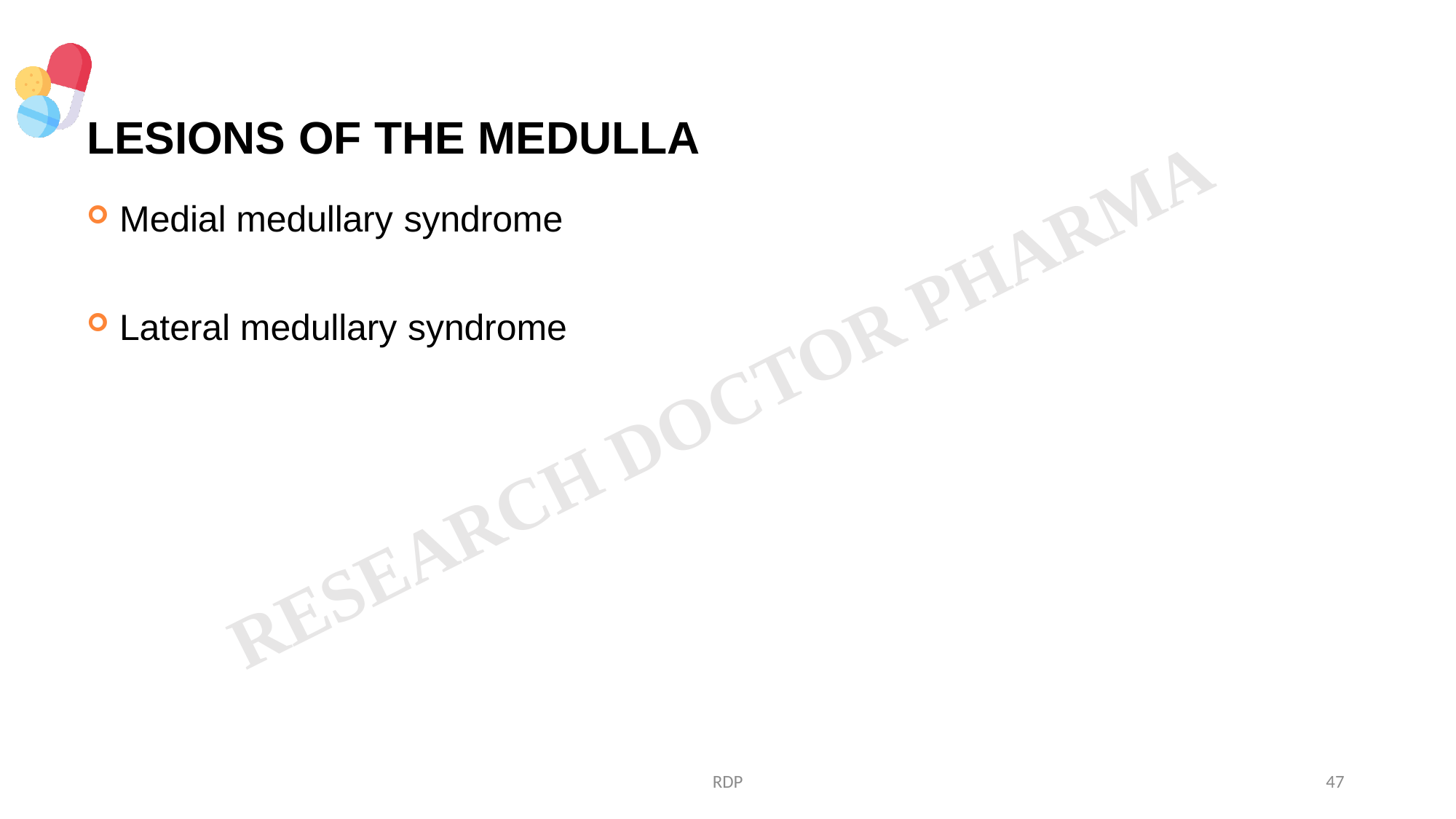

# LESIONS OF THE MEDULLA
Medial medullary syndrome

Lateral medullary syndrome
RDP
47